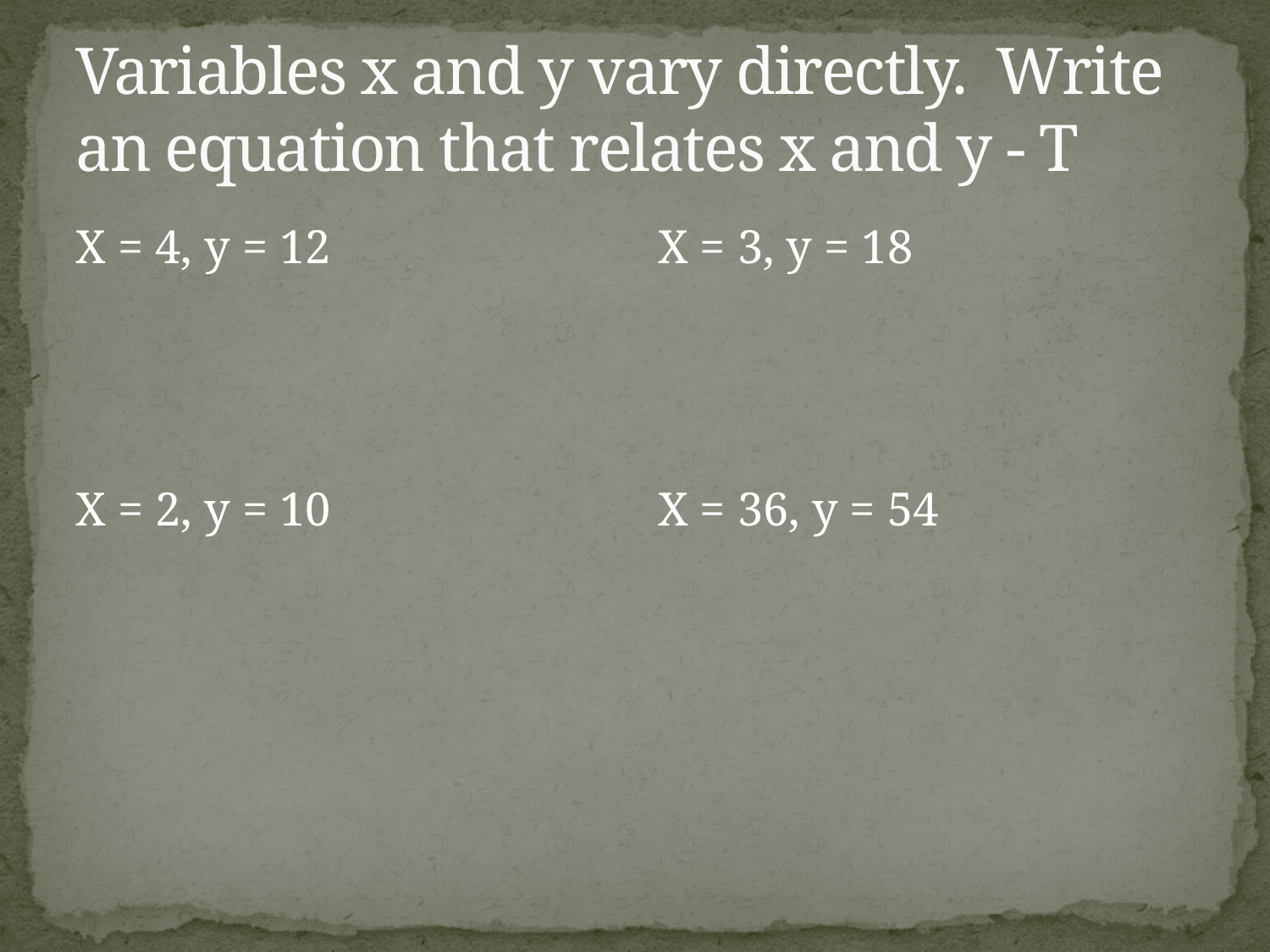

# Variables x and y vary directly.  Write an equation that relates x and y - T
X = 4, y = 12

X = 2, y = 10
X = 3, y = 18

X = 36, y = 54